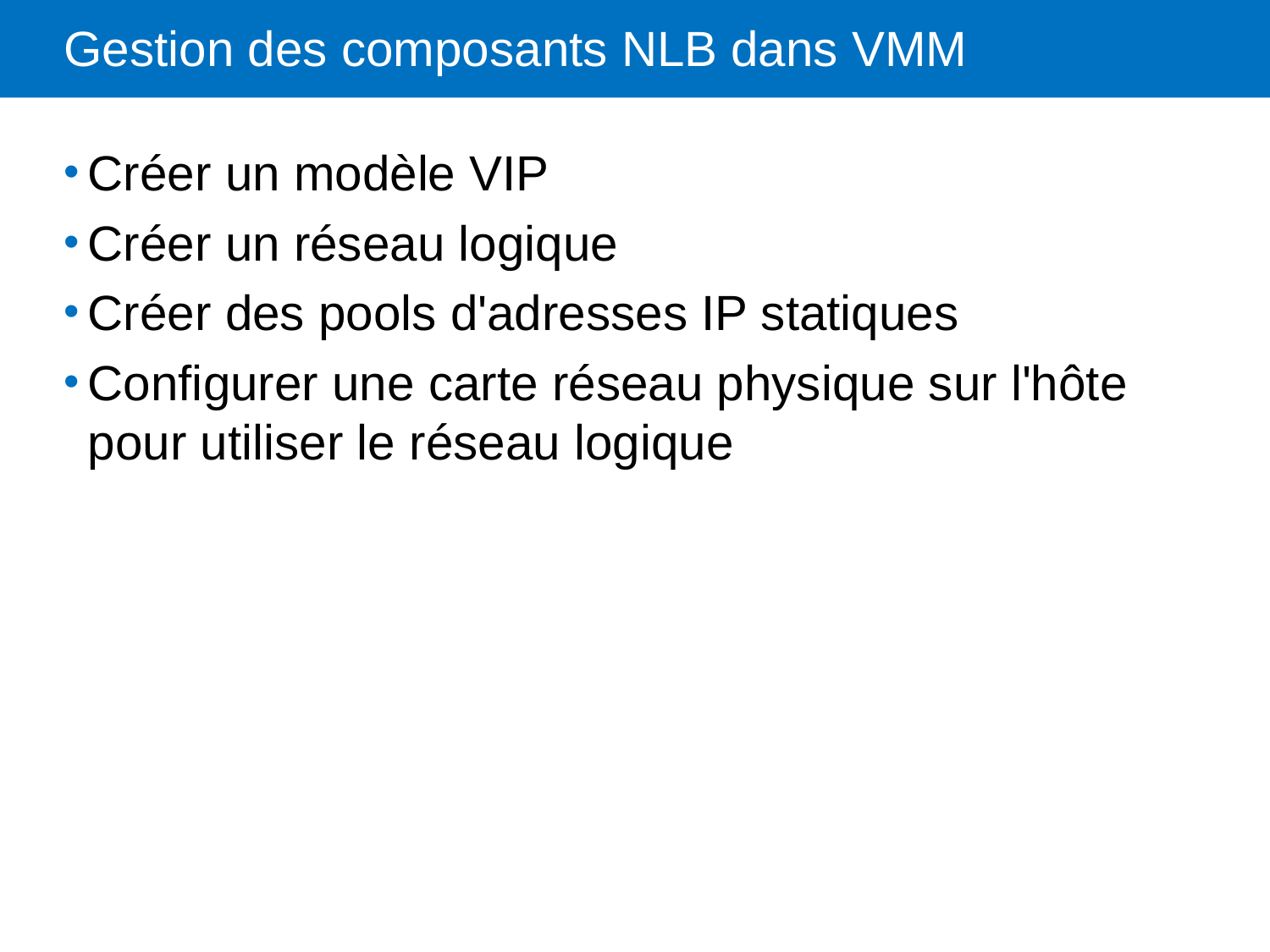

# Gestion des composants NLB dans VMM
Créer un modèle VIP
Créer un réseau logique
Créer des pools d'adresses IP statiques
Configurer une carte réseau physique sur l'hôte pour utiliser le réseau logique